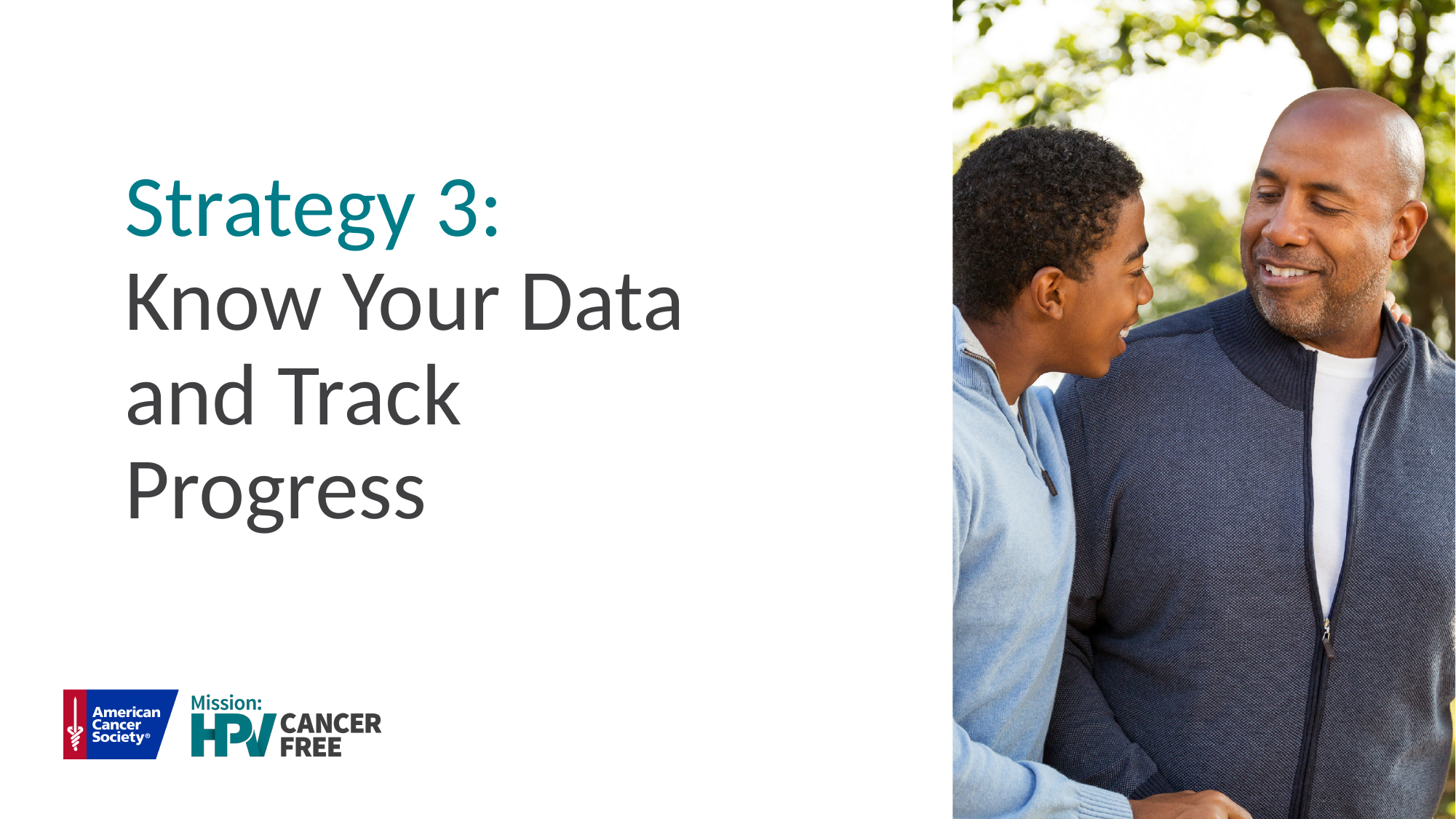

# Strategy 3: Know Your Data and Track Progress